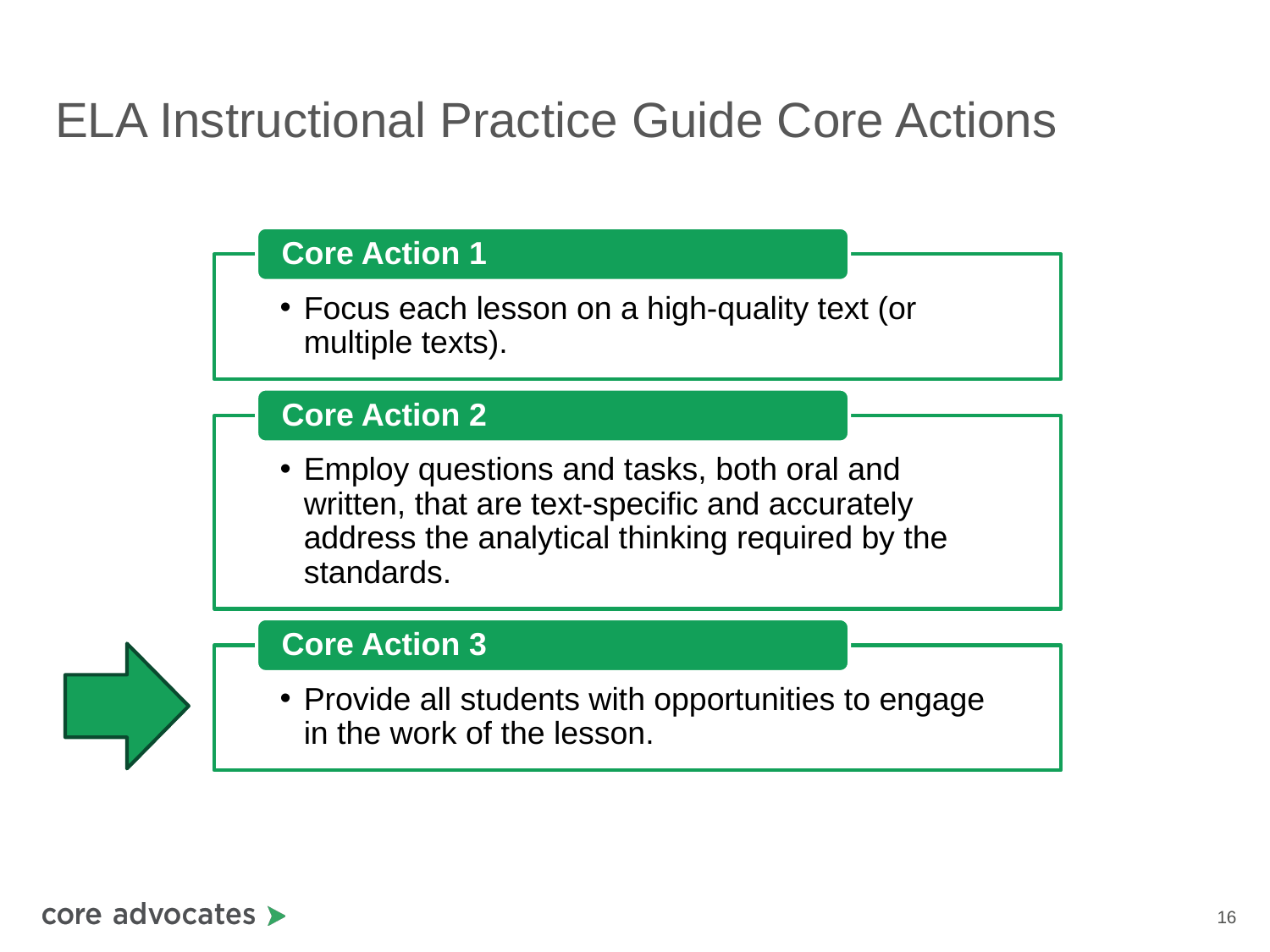

# ELA Instructional Practice Guide Core Actions

Core Action 1

Focus each lesson on a high-quality text (or multiple texts).

Core Action 2

Employ questions and tasks, both oral and written, that are text-specific and accurately address the analytical thinking required by the standards.

Core Action 3

Provide all students with opportunities to engage in the work of the lesson.